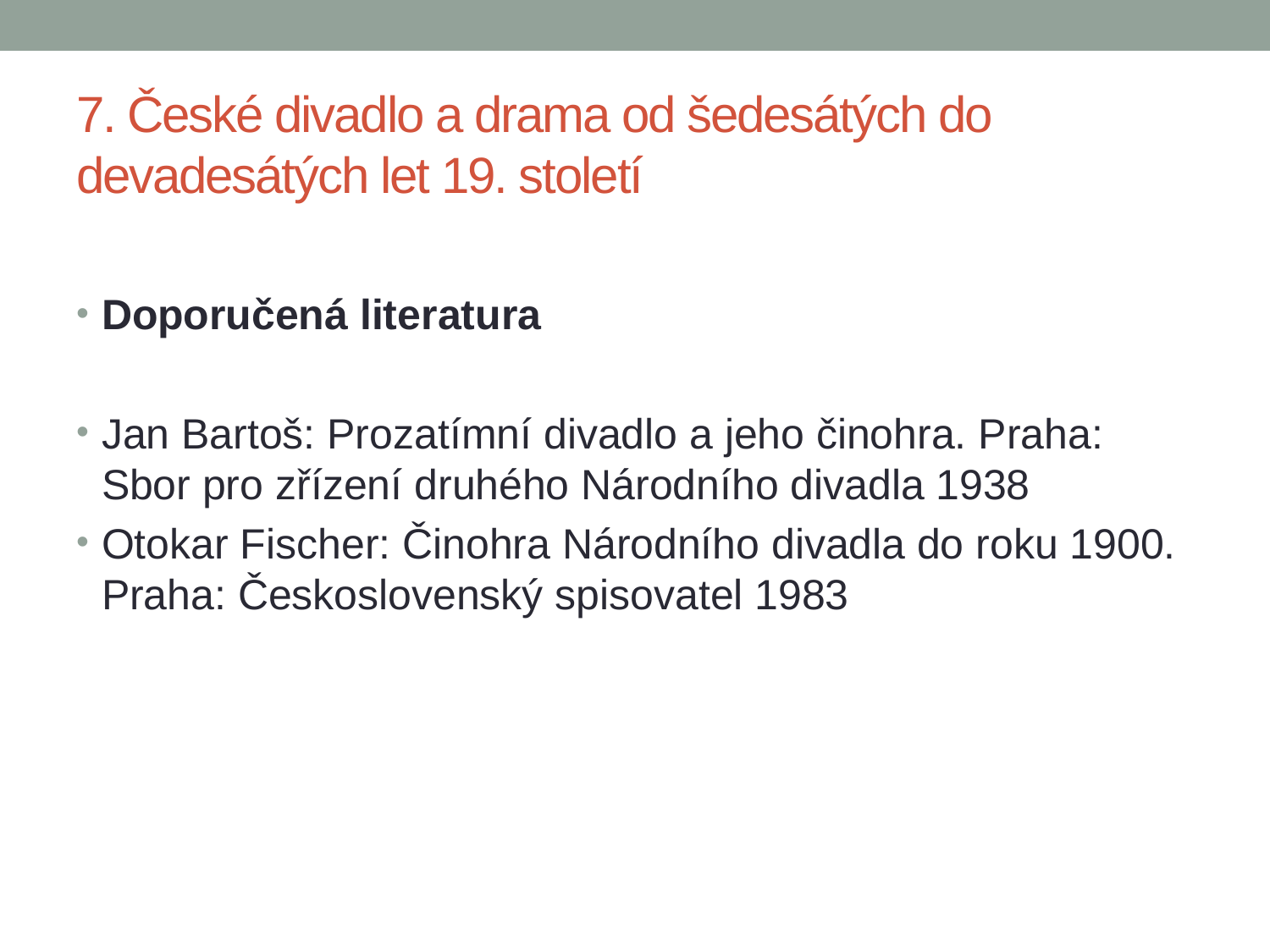

# 7. České divadlo a drama od šedesátých do devadesátých let 19. století

Doporučená literatura

Jan Bartoš: Prozatímní divadlo a jeho činohra. Praha: Sbor pro zřízení druhého Národního divadla 1938
Otokar Fischer: Činohra Národního divadla do roku 1900. Praha: Československý spisovatel 1983